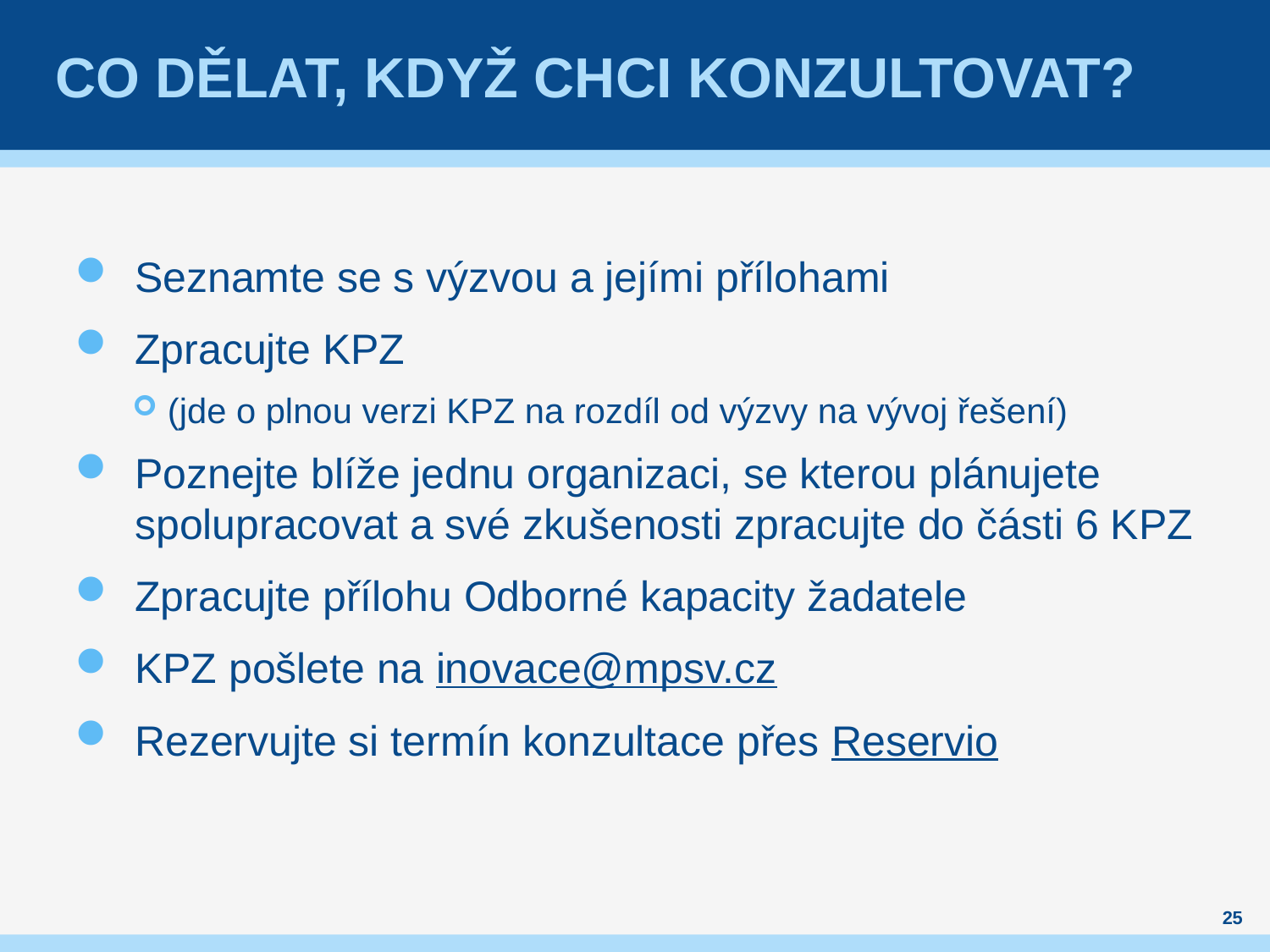

# Co dělat, když chci konzultovat?
Seznamte se s výzvou a jejími přílohami
Zpracujte KPZ
(jde o plnou verzi KPZ na rozdíl od výzvy na vývoj řešení)
Poznejte blíže jednu organizaci, se kterou plánujete spolupracovat a své zkušenosti zpracujte do části 6 KPZ
Zpracujte přílohu Odborné kapacity žadatele
KPZ pošlete na inovace@mpsv.cz
Rezervujte si termín konzultace přes Reservio

25